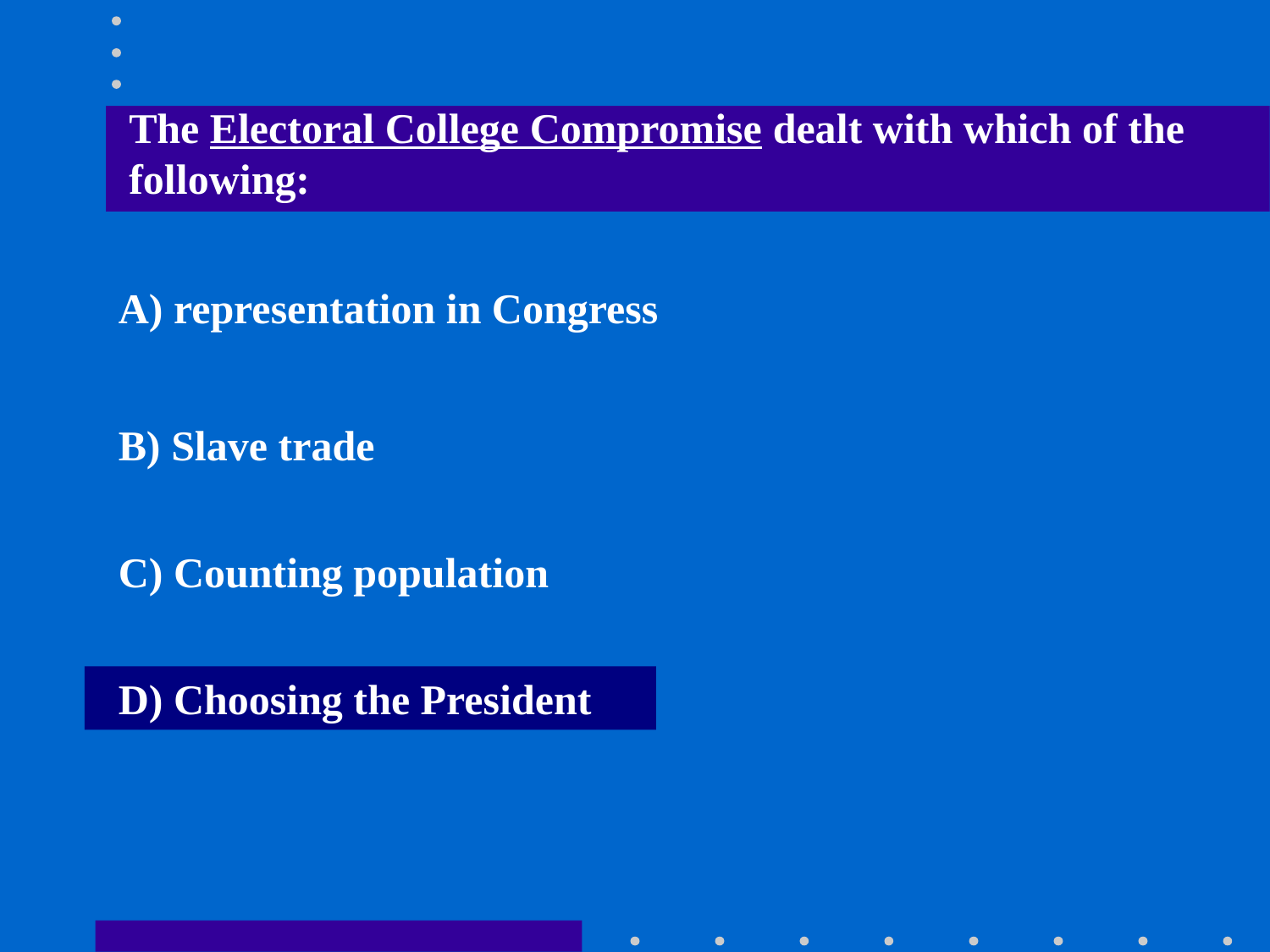

The Electoral College Compromise dealt with which of the following:
A) representation in Congress
B) Slave trade
C) Counting population

D) Choosing the President